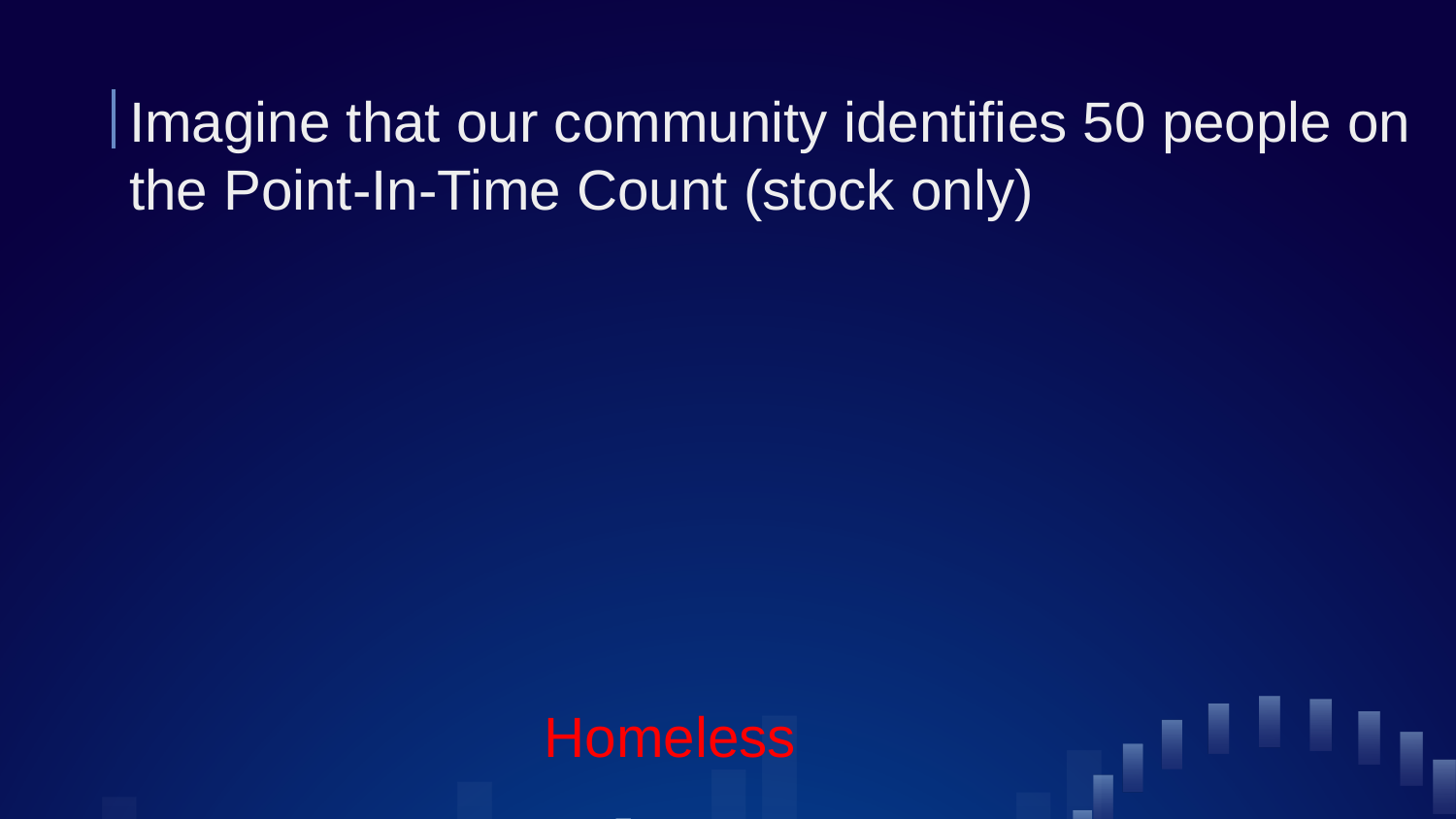

# Imagine that our community identifies 50 people on the Point-In-Time Count (stock only)
Homeless